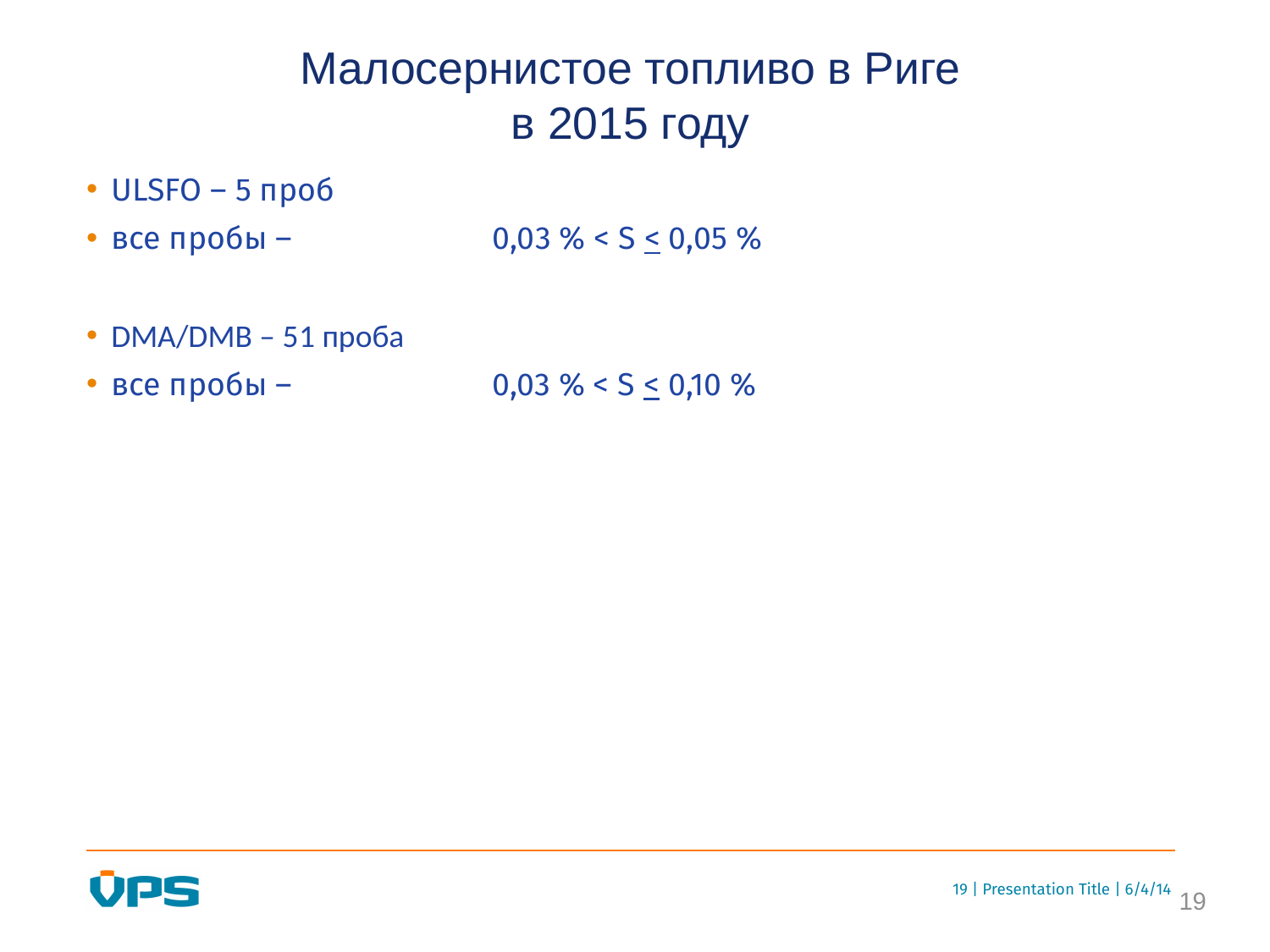

# Малосернистое топливо в Риге в 2015 году
ULSFO – 5 проб
все пробы – 		0,03 % < S < 0,05 %

DMA/DMB – 51 проба
все пробы –  		0,03 % < S < 0,10 %

19